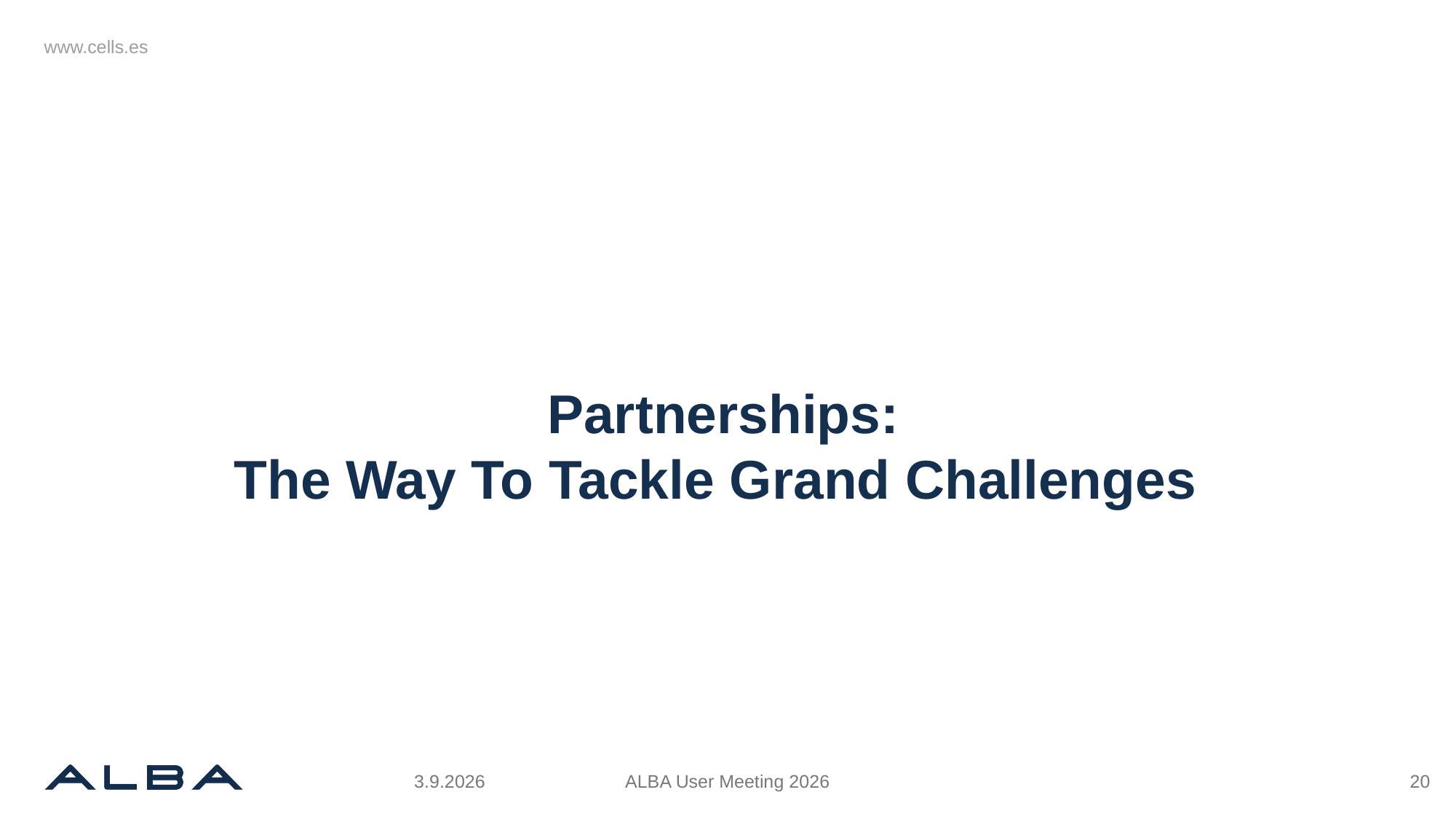

# Partnerships: The Way To Tackle Grand Challenges
3.9.2026
ALBA User Meeting 2026
20